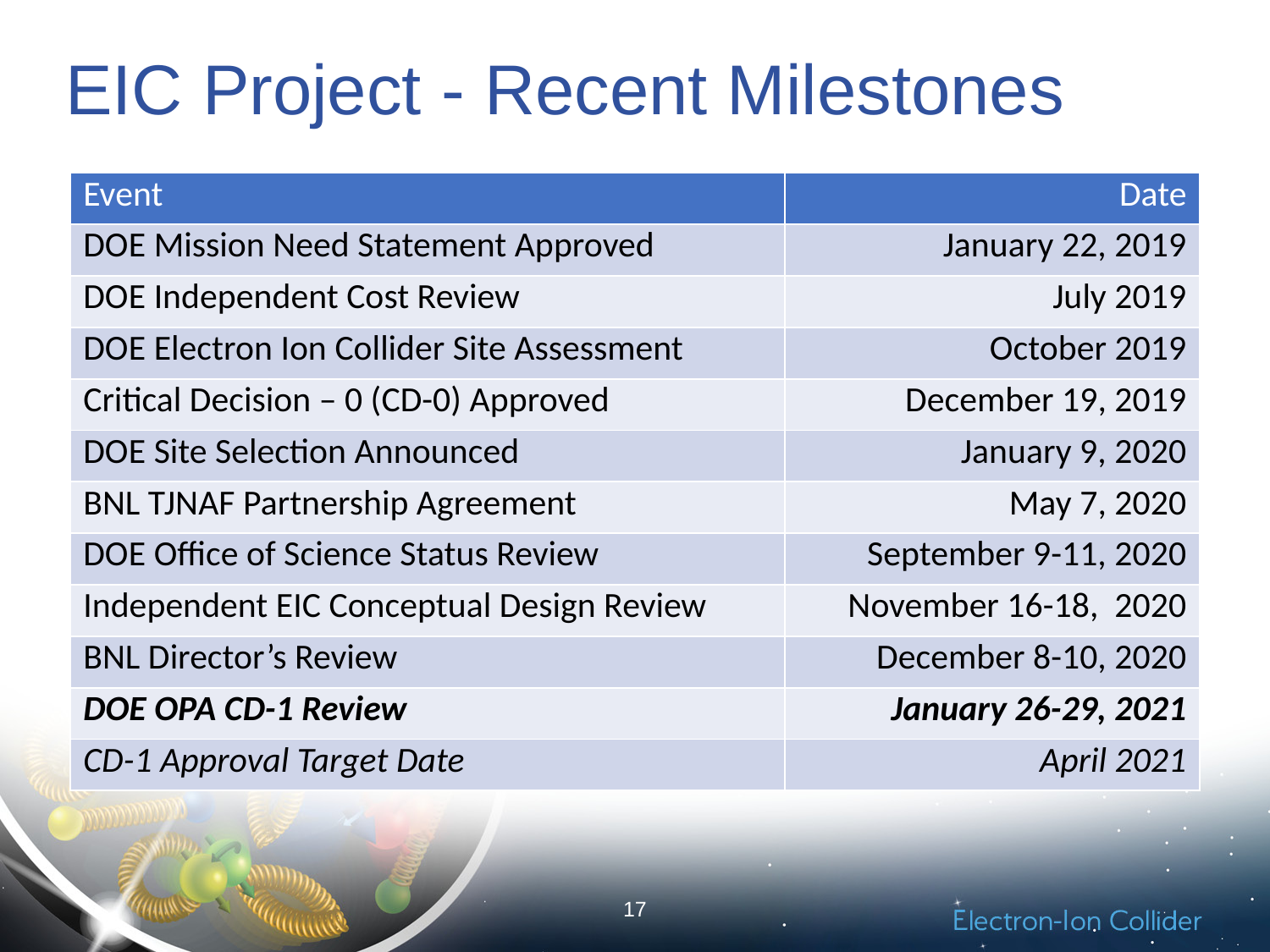

# EIC Project - Recent Milestones
| Event | Date |
| --- | --- |
| DOE Mission Need Statement Approved | January 22, 2019 |
| DOE Independent Cost Review | July 2019 |
| DOE Electron Ion Collider Site Assessment | October 2019 |
| Critical Decision – 0 (CD-0) Approved | December 19, 2019 |
| DOE Site Selection Announced | January 9, 2020 |
| BNL TJNAF Partnership Agreement | May 7, 2020 |
| DOE Office of Science Status Review | September 9-11, 2020 |
| Independent EIC Conceptual Design Review | November 16-18, 2020 |
| BNL Director’s Review | December 8-10, 2020 |
| DOE OPA CD-1 Review | January 26-29, 2021 |
| CD-1 Approval Target Date | April 2021 |
17